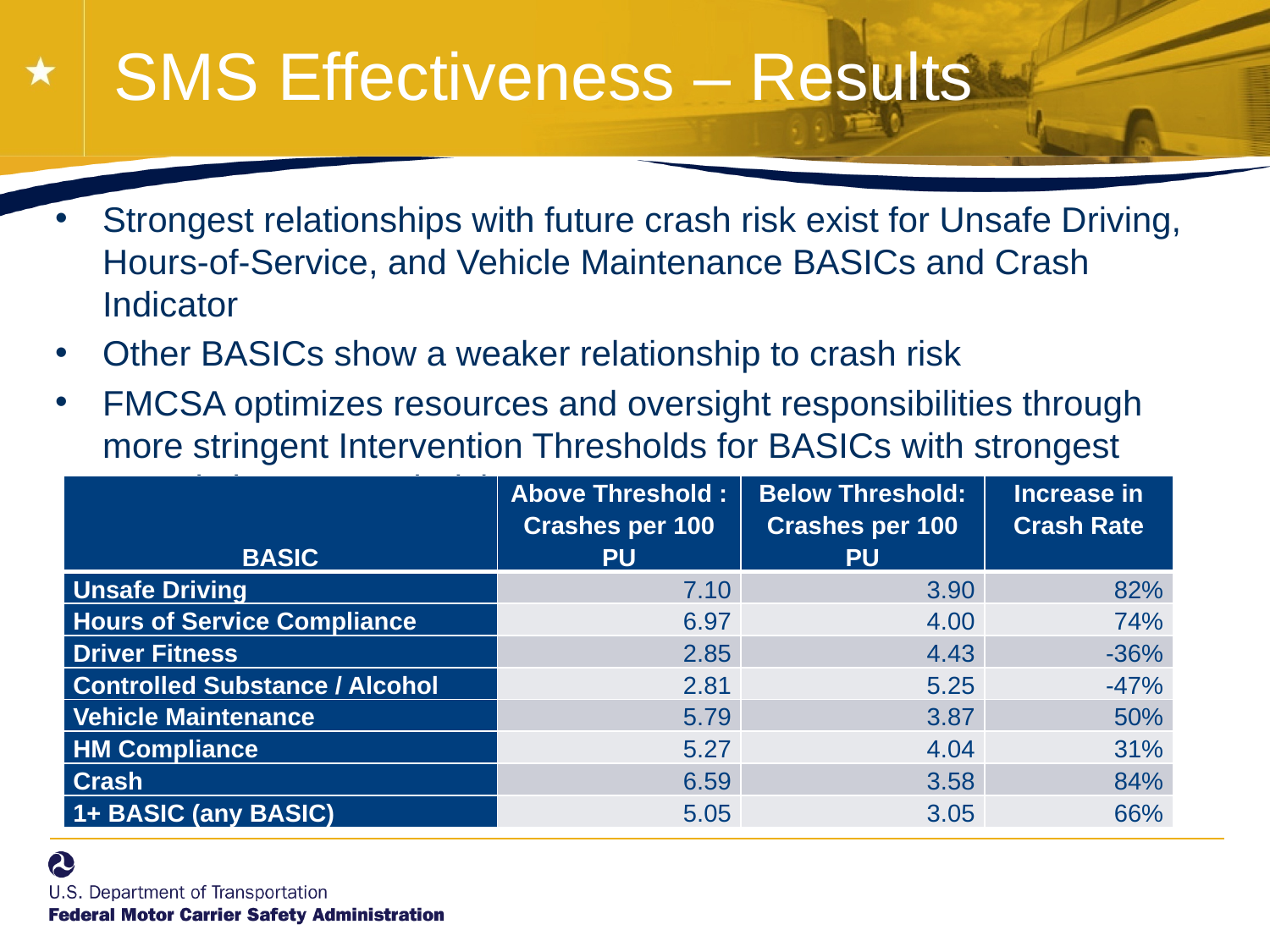

# SMS Effectiveness – Results
Strongest relationships with future crash risk exist for Unsafe Driving, Hours-of-Service, and Vehicle Maintenance BASICs and Crash Indicator
Other BASICs show a weaker relationship to crash risk
FMCSA optimizes resources and oversight responsibilities through more stringent Intervention Thresholds for BASICs with strongest associations to crash risk

Crash rates of Carriers above and below BASIC thresholds

| BASIC | Above Threshold : Crashes per 100 PU | Below Threshold: Crashes per 100 PU | Increase in Crash Rate |
| --- | --- | --- | --- |
| Unsafe Driving | 7.10 | 3.90 | 82% |
| Hours of Service Compliance | 6.97 | 4.00 | 74% |
| Driver Fitness | 2.85 | 4.43 | -36% |
| Controlled Substance / Alcohol | 2.81 | 5.25 | -47% |
| Vehicle Maintenance | 5.79 | 3.87 | 50% |
| HM Compliance | 5.27 | 4.04 | 31% |
| Crash | 6.59 | 3.58 | 84% |
| 1+ BASIC (any BASIC) | 5.05 | 3.05 | 66% |